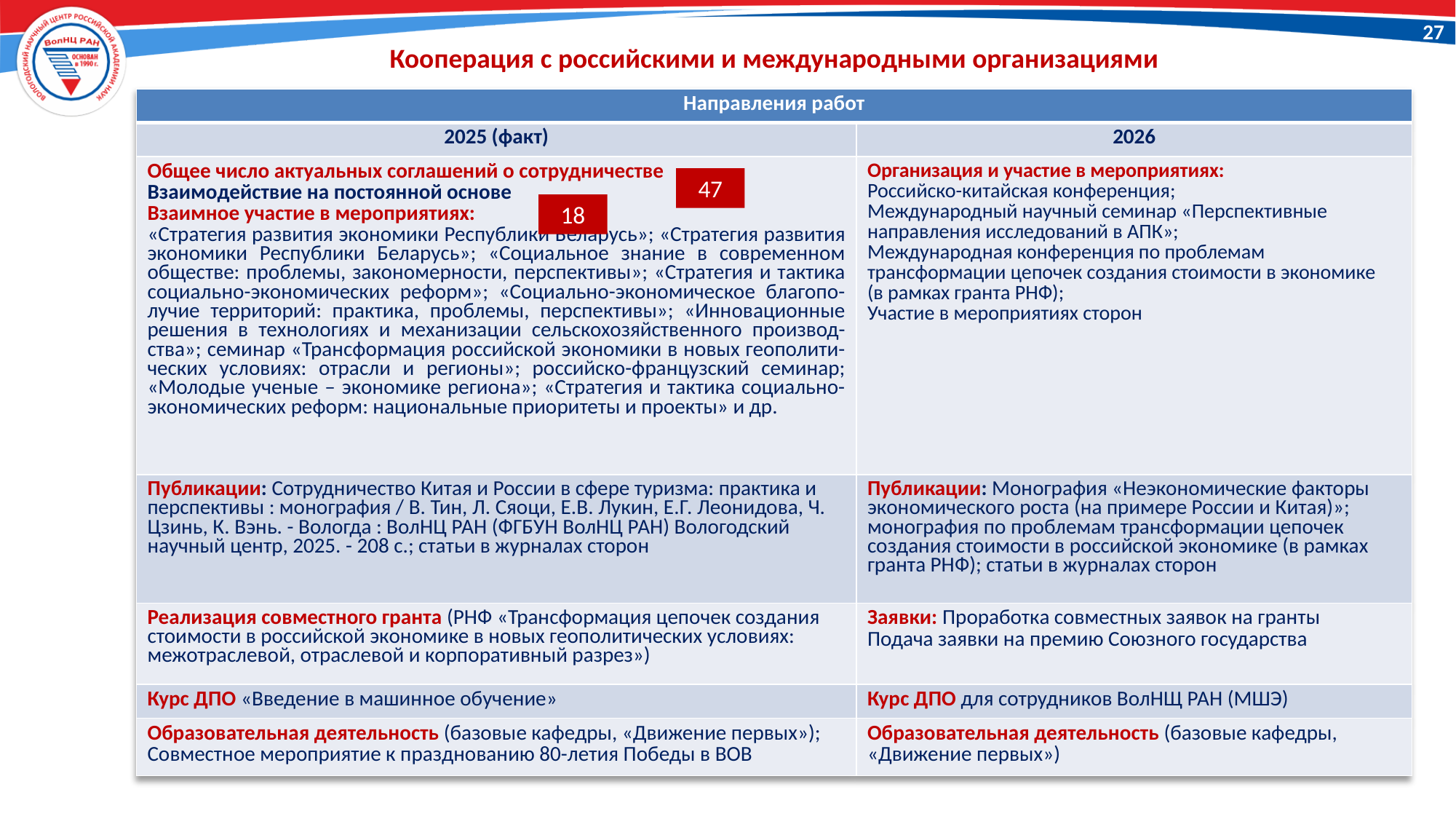

27
Кооперация с российскими и международными организациями
| Направления работ |  |
| --- | --- |
| 2025 (факт) | 2026 |
| Общее число актуальных соглашений о сотрудничестве Взаимодействие на постоянной основе Взаимное участие в мероприятиях: «Стратегия развития экономики Республики Беларусь»; «Стратегия развития экономики Республики Беларусь»; «Социальное знание в современном обществе: проблемы, закономерности, перспективы»; «Стратегия и тактика социально-экономических реформ»; «Социально-экономическое благопо-лучие территорий: практика, проблемы, перспективы»; «Инновационные решения в технологиях и механизации сельскохозяйственного производ-ства»; семинар «Трансформация российской экономики в новых геополити-ческих условиях: отрасли и регионы»; российско-французский семинар; «Молодые ученые – экономике региона»; «Стратегия и тактика социально-экономических реформ: национальные приоритеты и проекты» и др. | Организация и участие в мероприятиях: Российско-китайская конференция; Международный научный семинар «Перспективные направления исследований в АПК»; Международная конференция по проблемам трансформации цепочек создания стоимости в экономике (в рамках гранта РНФ); Участие в мероприятиях сторон |
| Публикации: Сотрудничество Китая и России в сфере туризма: практика и перспективы : монография / В. Тин, Л. Сяоци, Е.В. Лукин, Е.Г. Леонидова, Ч. Цзинь, К. Вэнь. - Вологда : ВолНЦ РАН (ФГБУН ВолНЦ РАН) Вологодский научный центр, 2025. - 208 с.; статьи в журналах сторон | Публикации: Монография «Неэкономические факторы экономического роста (на примере России и Китая)»; монография по проблемам трансформации цепочек создания стоимости в российской экономике (в рамках гранта РНФ); статьи в журналах сторон |
| Реализация совместного гранта (РНФ «Трансформация цепочек создания стоимости в российской экономике в новых геополитических условиях: межотраслевой, отраслевой и корпоративный разрез») | Заявки: Проработка совместных заявок на гранты Подача заявки на премию Союзного государства |
| Курс ДПО «Введение в машинное обучение» | Курс ДПО для сотрудников ВолНЩ РАН (МШЭ) |
| Образовательная деятельность (базовые кафедры, «Движение первых»); Совместное мероприятие к празднованию 80-летия Победы в ВОВ | Образовательная деятельность (базовые кафедры, «Движение первых») |
47
18